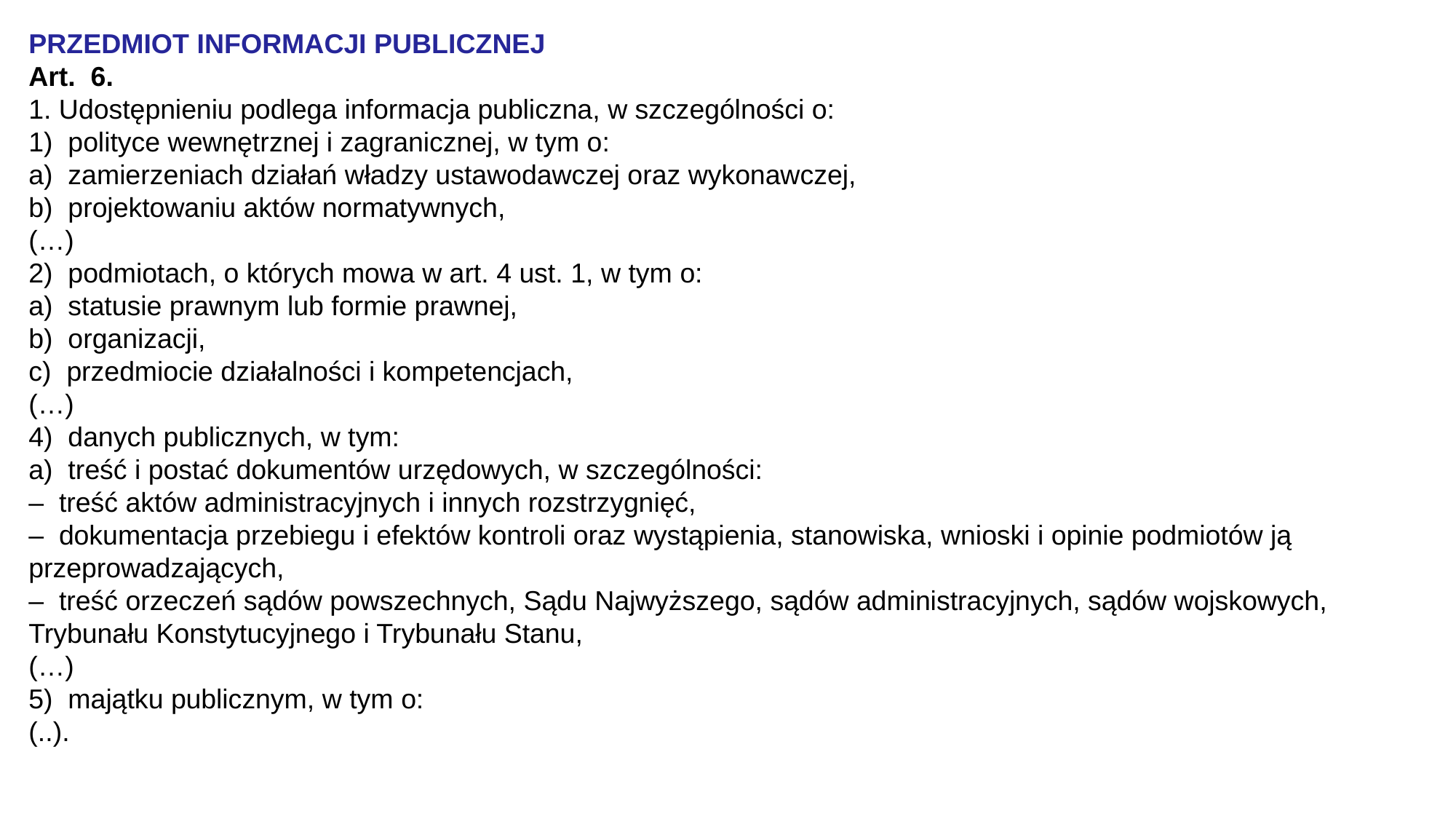

PRZEDMIOT INFORMACJI PUBLICZNEJ
Art.  6.
1. Udostępnieniu podlega informacja publiczna, w szczególności o:
1)  polityce wewnętrznej i zagranicznej, w tym o:
a)  zamierzeniach działań władzy ustawodawczej oraz wykonawczej,
b)  projektowaniu aktów normatywnych,
(…)
2)  podmiotach, o których mowa w art. 4 ust. 1, w tym o:
a)  statusie prawnym lub formie prawnej,
b)  organizacji,
c)  przedmiocie działalności i kompetencjach,
(…)
4)  danych publicznych, w tym:
a)  treść i postać dokumentów urzędowych, w szczególności:
–  treść aktów administracyjnych i innych rozstrzygnięć,
–  dokumentacja przebiegu i efektów kontroli oraz wystąpienia, stanowiska, wnioski i opinie podmiotów ją przeprowadzających,
–  treść orzeczeń sądów powszechnych, Sądu Najwyższego, sądów administracyjnych, sądów wojskowych, Trybunału Konstytucyjnego i Trybunału Stanu,
(…)
5)  majątku publicznym, w tym o:
(..).